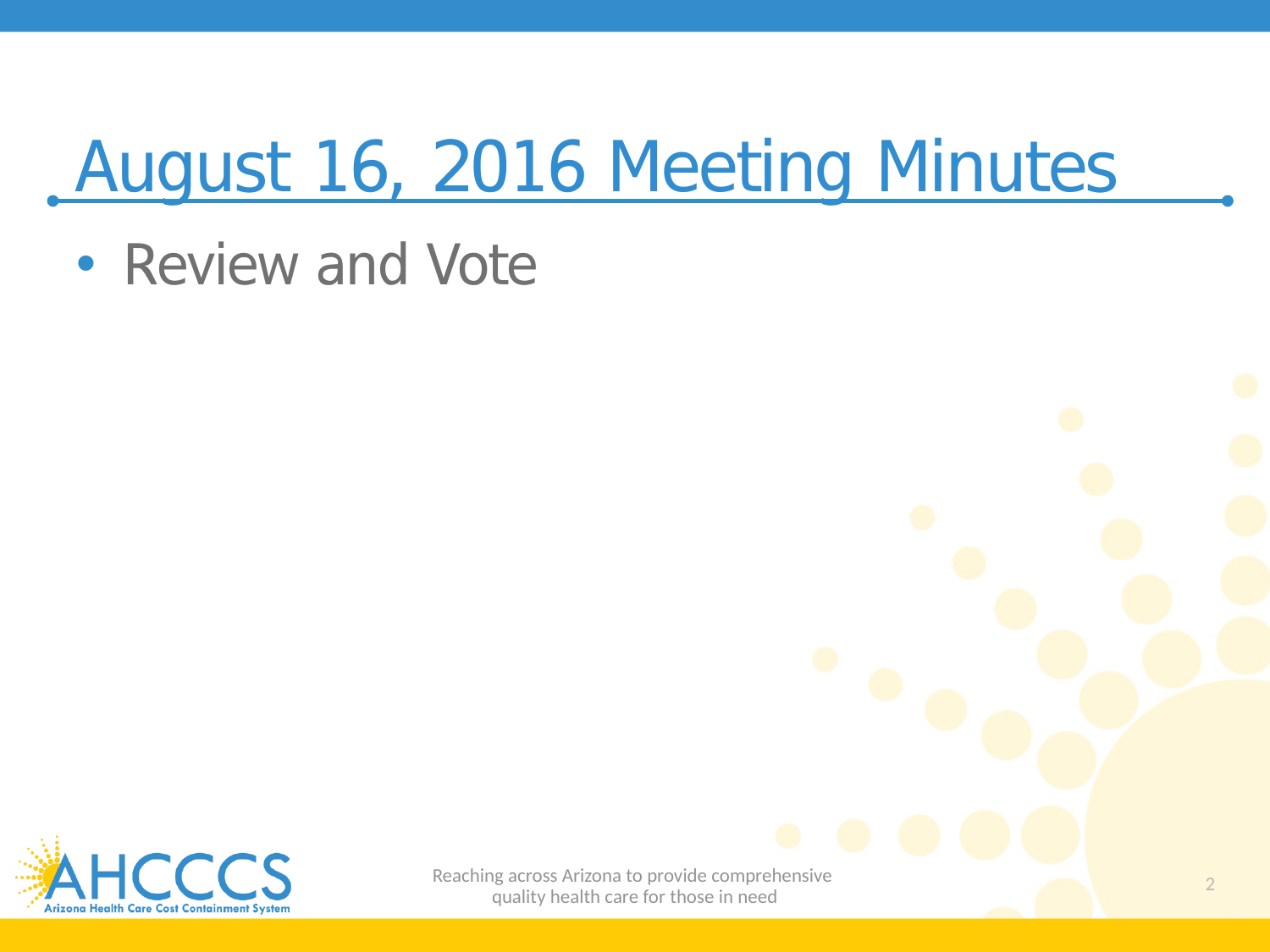

# August 16, 2016 Meeting Minutes
Review and Vote
Reaching across Arizona to provide comprehensive
quality health care for those in need
2